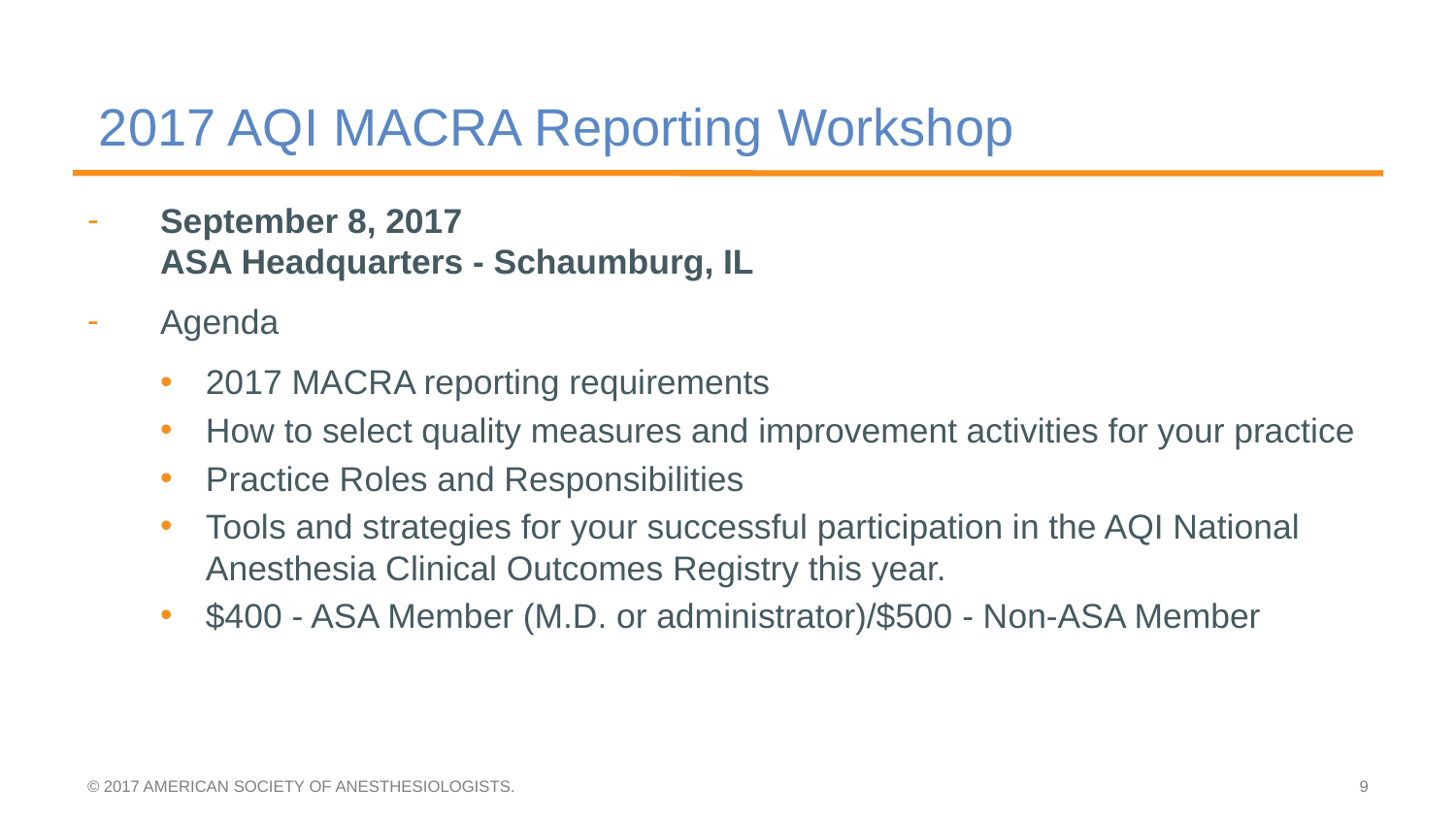

# 2017 AQI MACRA Reporting Workshop
September 8, 2017
ASA Headquarters - Schaumburg, IL
Agenda
2017 MACRA reporting requirements
How to select quality measures and improvement activities for your practice
Practice Roles and Responsibilities
Tools and strategies for your successful participation in the AQI National Anesthesia Clinical Outcomes Registry this year.
$400 - ASA Member (M.D. or administrator)/$500 - Non-ASA Member

© 2017 AMERICAN SOCIETY OF ANESTHESIOLOGISTS.
9